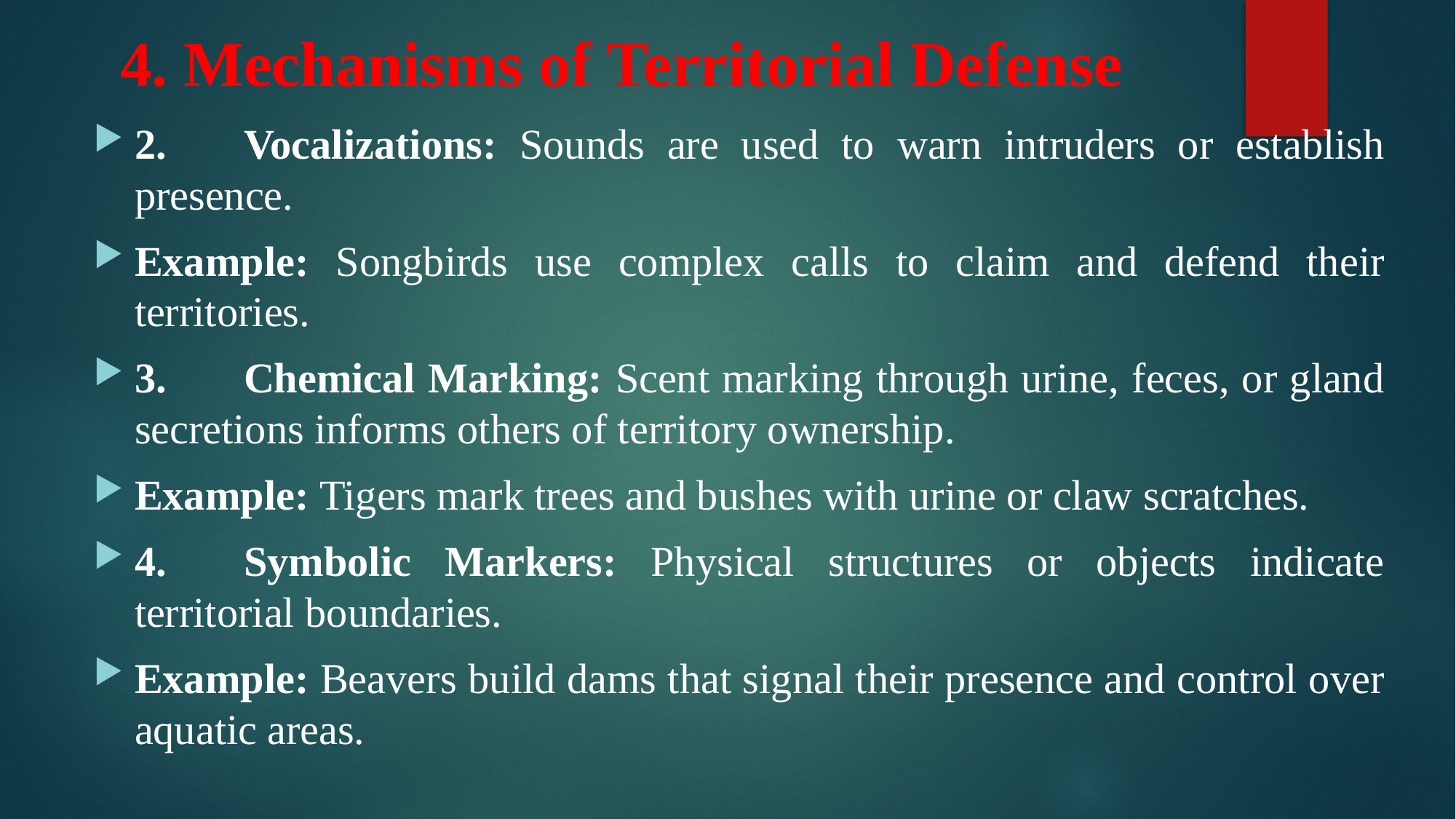

# 4. Mechanisms of Territorial Defense
2.	Vocalizations: Sounds are used to warn intruders or establish presence.
Example: Songbirds use complex calls to claim and defend their territories.
3.	Chemical Marking: Scent marking through urine, feces, or gland secretions informs others of territory ownership.
Example: Tigers mark trees and bushes with urine or claw scratches.
4.	Symbolic Markers: Physical structures or objects indicate territorial boundaries.
Example: Beavers build dams that signal their presence and control over aquatic areas.